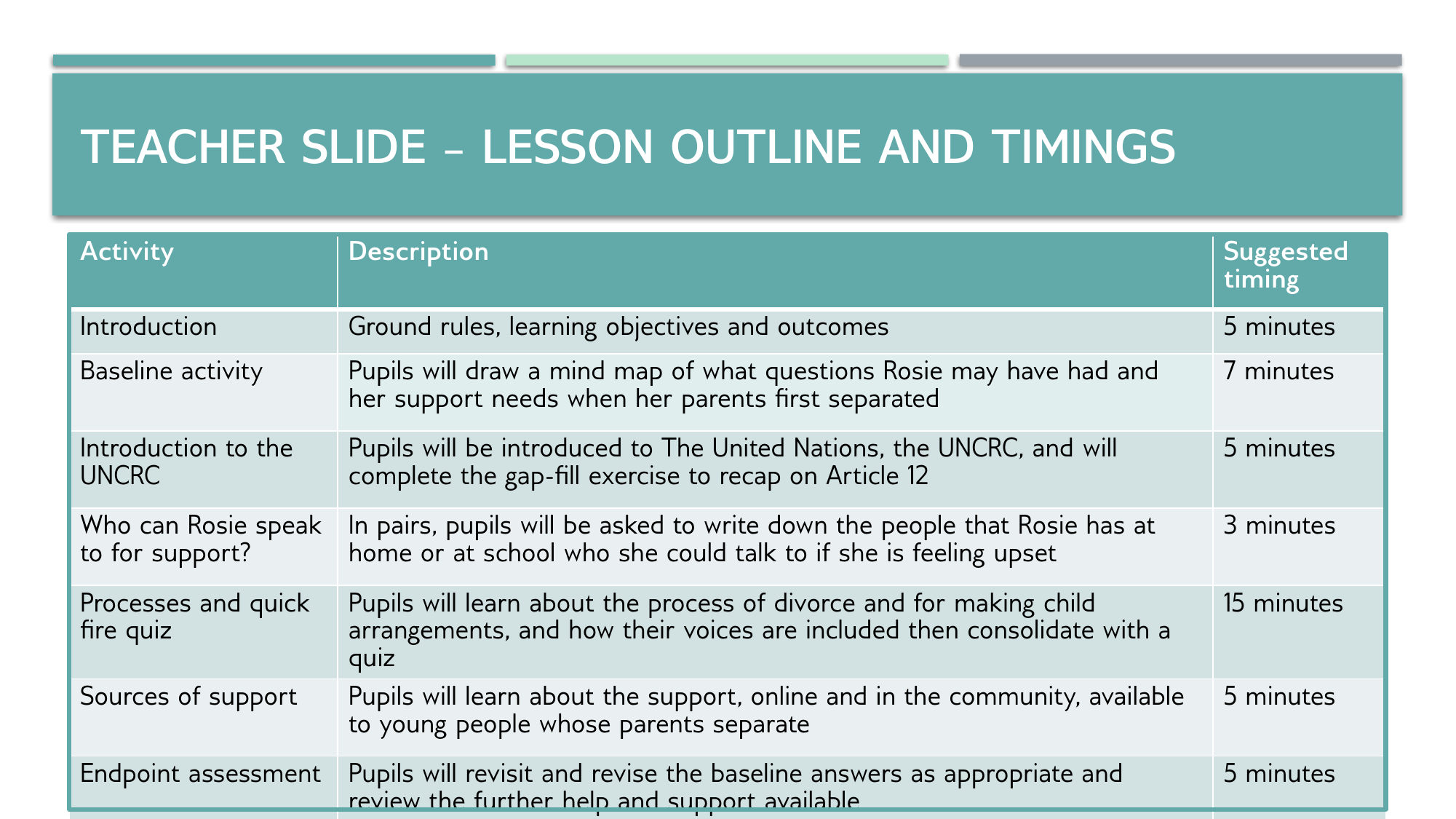

# TEACHER SLIDE – LESSON OUTLINE AND TIMINGS
| Activity | Description | Suggested timing |
| --- | --- | --- |
| Introduction | Ground rules, learning objectives and outcomes | 5 minutes |
| Baseline activity | Pupils will draw a mind map of what questions Rosie may have had and her support needs when her parents first separated | 7 minutes |
| Introduction to the UNCRC | Pupils will be introduced to The United Nations, the UNCRC, and will complete the gap-fill exercise to recap on Article 12 | 5 minutes |
| Who can Rosie speak to for support? | In pairs, pupils will be asked to write down the people that Rosie has at home or at school who she could talk to if she is feeling upset | 3 minutes |
| Processes and quick fire quiz | Pupils will learn about the process of divorce and for making child arrangements, and how their voices are included then consolidate with a quiz | 15 minutes |
| Sources of support | Pupils will learn about the support, online and in the community, available to young people whose parents separate | 5 minutes |
| Endpoint assessment | Pupils will revisit and revise the baseline answers as appropriate and review the further help and support available | 5 minutes |